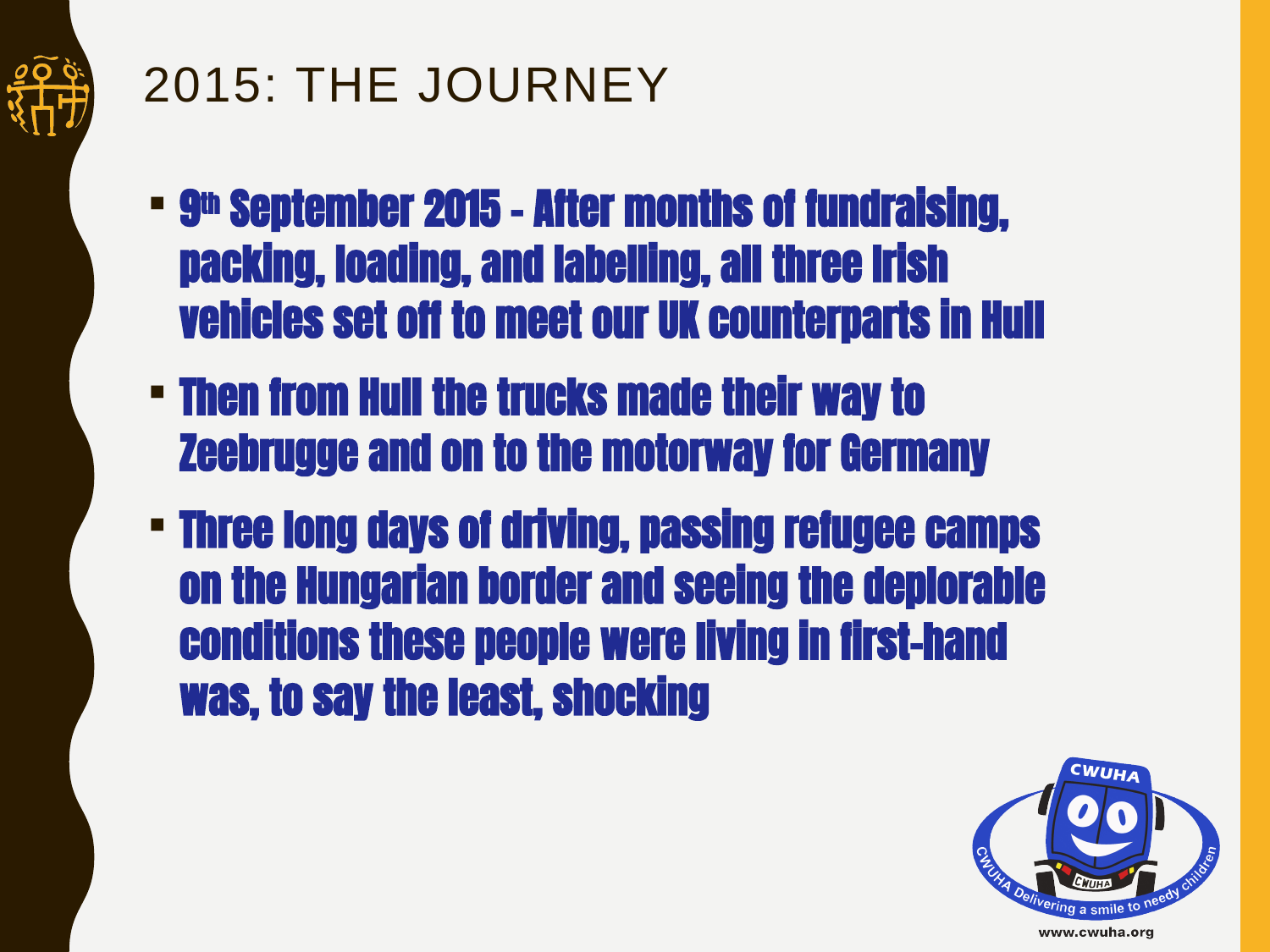

# 2015: THE JOURNEY
9th September 2015 – After months of fundraising, packing, loading, and labelling, all three Irish vehicles set off to meet our UK counterparts in Hull
Then from Hull the trucks made their way to Zeebrugge and on to the motorway for Germany
Three long days of driving, passing refugee camps on the Hungarian border and seeing the deplorable conditions these people were living in first-hand was, to say the least, shocking